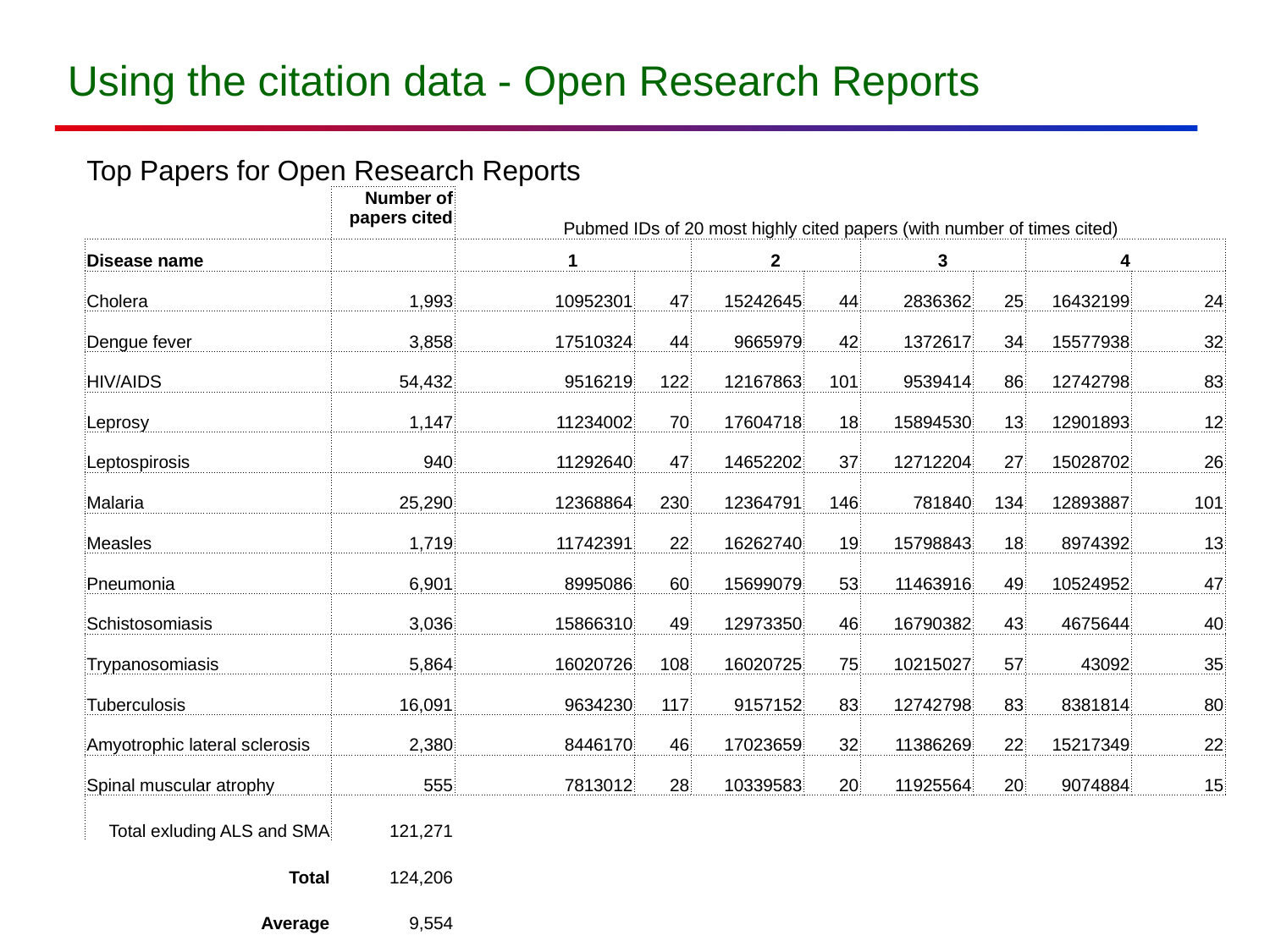

# Using the citation data - Open Research Reports
| Top Papers for Open Research Reports |  |  |  |  |  |  |  |  |  |  |  |  |  |  |
| --- | --- | --- | --- | --- | --- | --- | --- | --- | --- | --- | --- | --- | --- | --- |
|  | Number of papers cited | Pubmed IDs of 20 most highly cited papers (with number of times cited) |  |  |  |  |  |  |  |  |  |  |  |  |
| Disease name |  | 1 |  | 2 |  |  |  | 3 |  |  | 4 |  |  |  |
| Cholera | 1,993 | 10952301 | 47 | 15242645 |  | 44 |  | 2836362 |  | 25 | 16432199 |  | 24 |  |
| Dengue fever | 3,858 | 17510324 | 44 | 9665979 |  | 42 |  | 1372617 |  | 34 | 15577938 |  | 32 |  |
| HIV/AIDS | 54,432 | 9516219 | 122 | 12167863 |  | 101 |  | 9539414 |  | 86 | 12742798 |  | 83 |  |
| Leprosy | 1,147 | 11234002 | 70 | 17604718 |  | 18 |  | 15894530 |  | 13 | 12901893 |  | 12 |  |
| Leptospirosis | 940 | 11292640 | 47 | 14652202 |  | 37 |  | 12712204 |  | 27 | 15028702 |  | 26 |  |
| Malaria | 25,290 | 12368864 | 230 | 12364791 |  | 146 |  | 781840 |  | 134 | 12893887 |  | 101 |  |
| Measles | 1,719 | 11742391 | 22 | 16262740 |  | 19 |  | 15798843 |  | 18 | 8974392 |  | 13 |  |
| Pneumonia | 6,901 | 8995086 | 60 | 15699079 |  | 53 |  | 11463916 |  | 49 | 10524952 |  | 47 |  |
| Schistosomiasis | 3,036 | 15866310 | 49 | 12973350 |  | 46 |  | 16790382 |  | 43 | 4675644 |  | 40 |  |
| Trypanosomiasis | 5,864 | 16020726 | 108 | 16020725 |  | 75 |  | 10215027 |  | 57 | 43092 |  | 35 |  |
| Tuberculosis | 16,091 | 9634230 | 117 | 9157152 |  | 83 |  | 12742798 |  | 83 | 8381814 |  | 80 |  |
| Amyotrophic lateral sclerosis | 2,380 | 8446170 | 46 | 17023659 |  | 32 |  | 11386269 |  | 22 | 15217349 |  | 22 |  |
| Spinal muscular atrophy | 555 | 7813012 | 28 | 10339583 |  | 20 |  | 11925564 |  | 20 | 9074884 |  | 15 |  |
| Total exluding ALS and SMA | 121,271 |  |  |  |  |  |  |  |  |  |  |  |  |  |
| Total | 124,206 |  |  |  |  |  |  |  |  |  |  |  |  |  |
| Average | 9,554 |  |  |  |  |  |  |  |  |  |  |  |  |  |